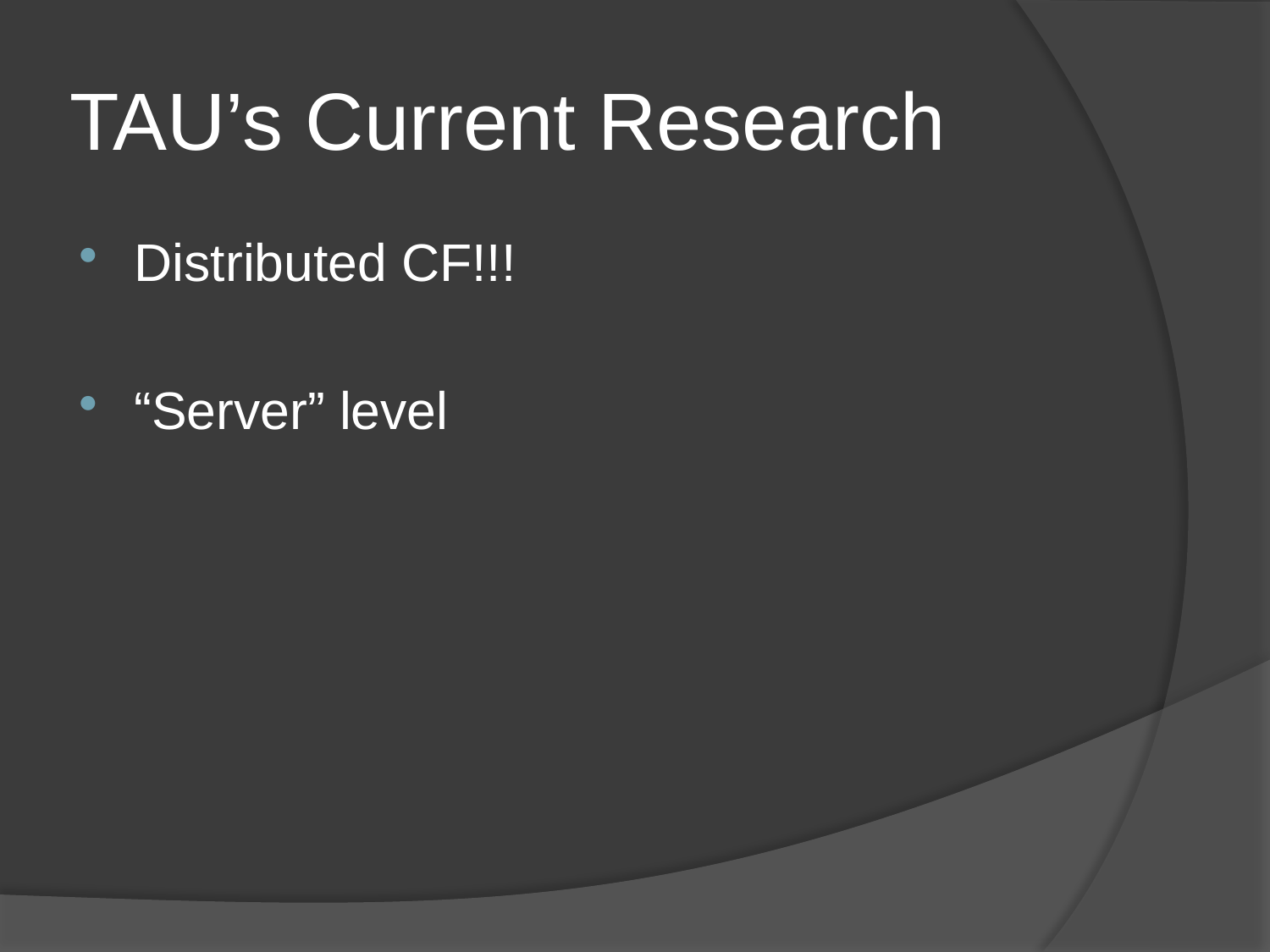

# TAU’s Current Research
Distributed CF!!!

“Server” level